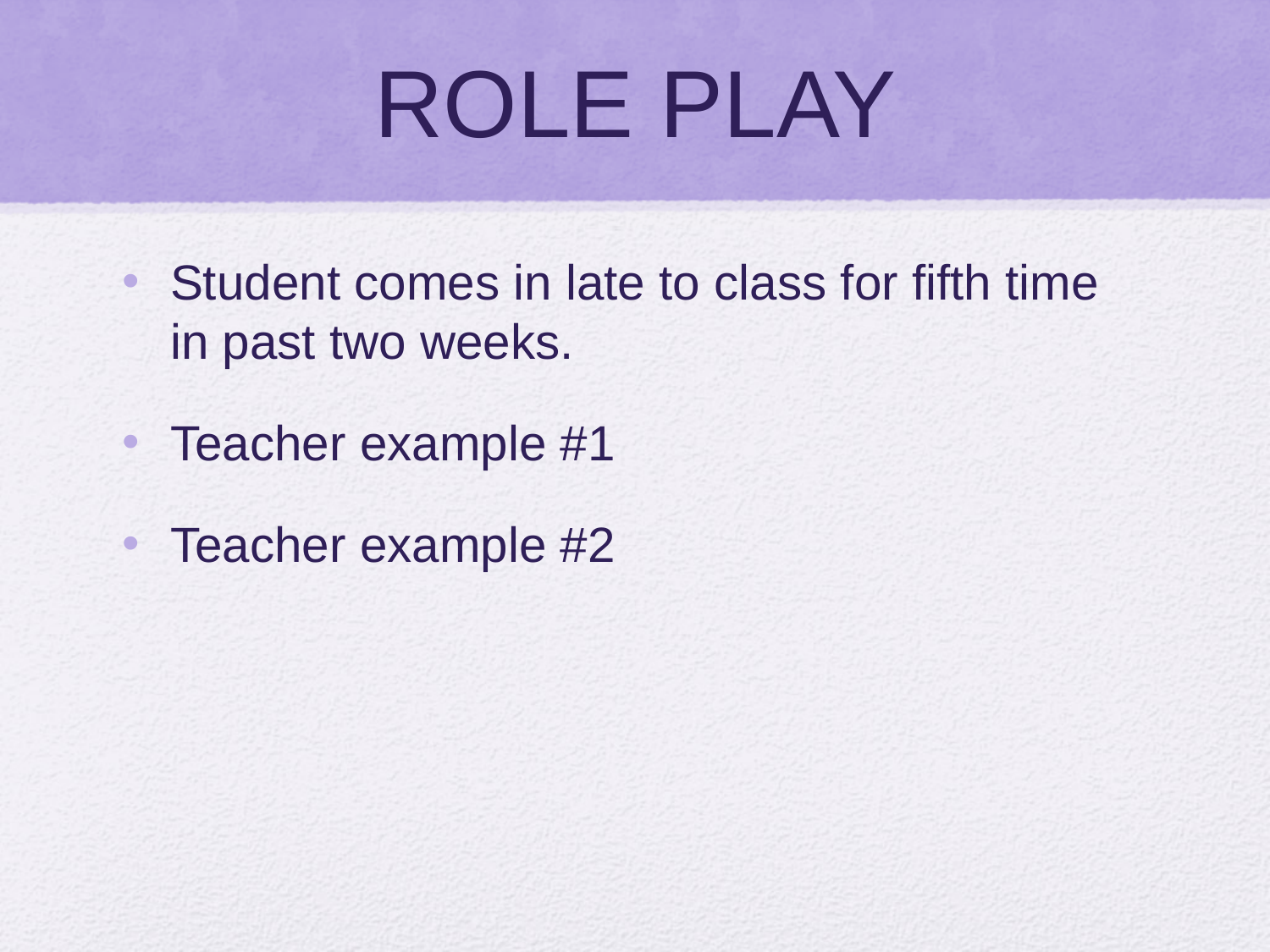

# ROLE PLAY
Student comes in late to class for fifth time in past two weeks.
Teacher example #1
Teacher example #2